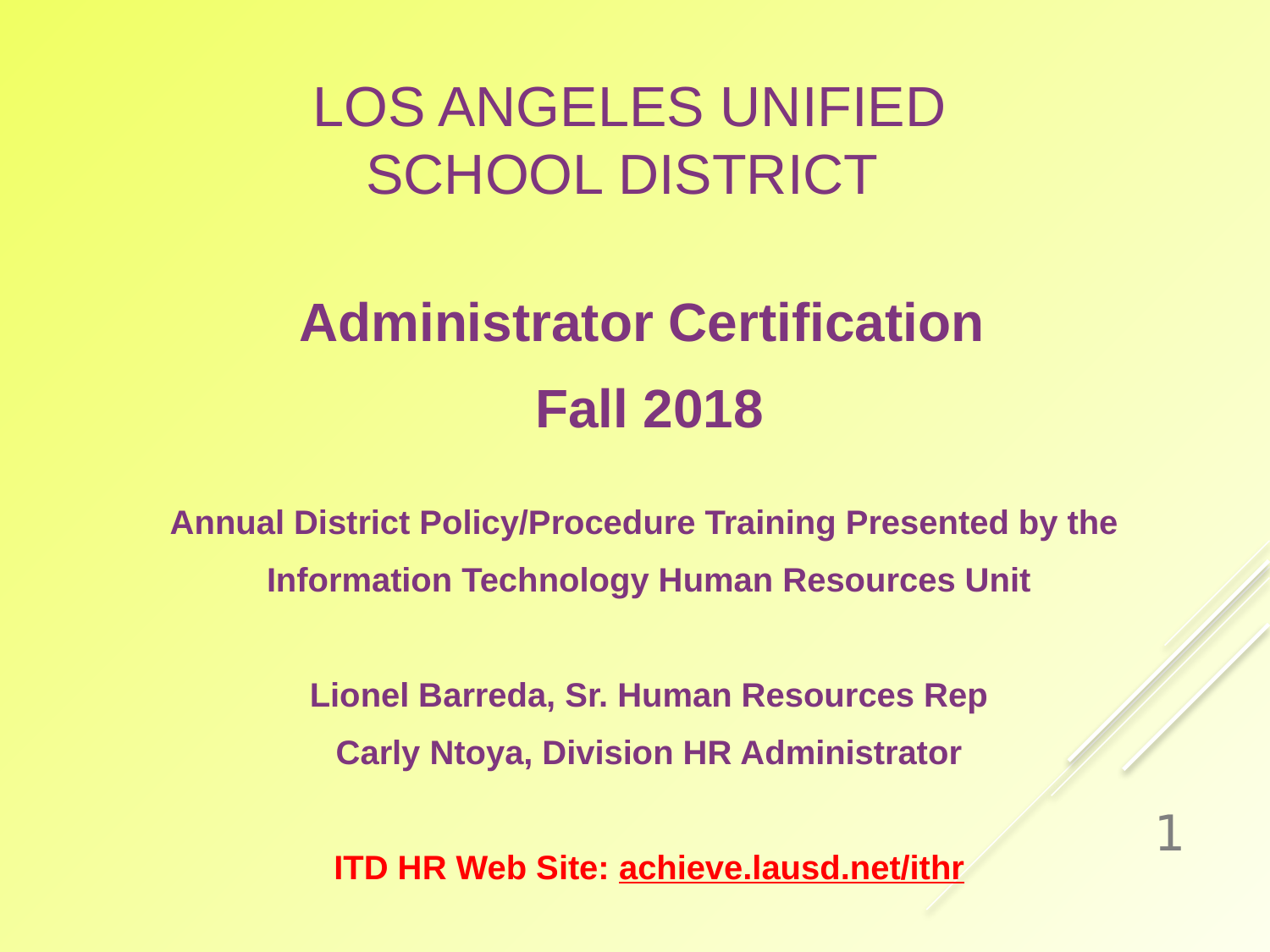

# Los Angeles Unified School District

Administrator Certification
Fall 2018

Annual District Policy/Procedure Training Presented by the
Information Technology Human Resources Unit

Lionel Barreda, Sr. Human Resources Rep
Carly Ntoya, Division HR Administrator

ITD HR Web Site: achieve.lausd.net/ithr

1